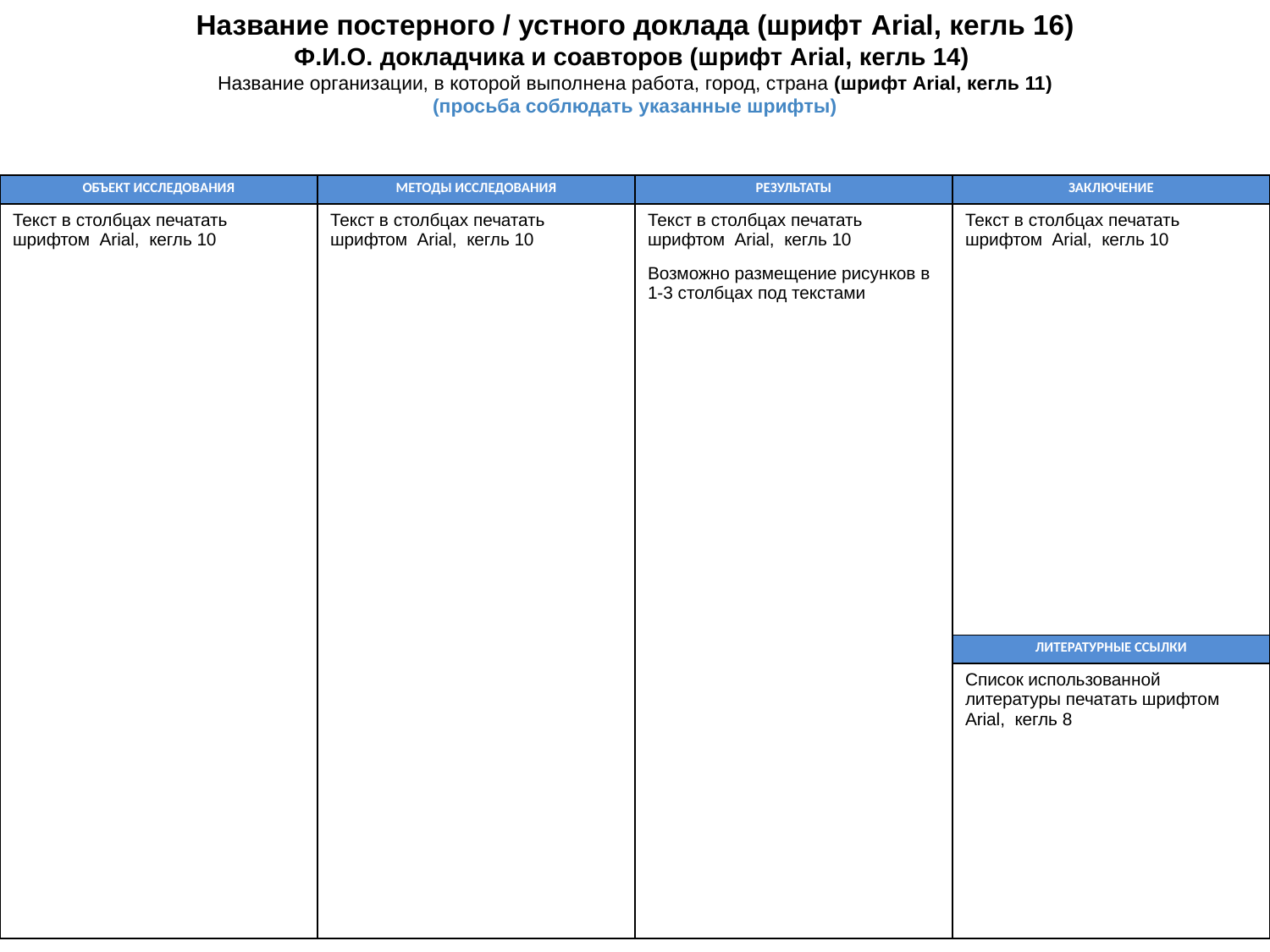

Название постерного / устного доклада (шрифт Arial, кегль 16)
Ф.И.О. докладчика и соавторов (шрифт Arial, кегль 14)
Название организации, в которой выполнена работа, город, страна (шрифт Arial, кегль 11)
(просьба соблюдать указанные шрифты)
| ОБЪЕКТ ИССЛЕДОВАНИЯ | МЕТОДЫ ИССЛЕДОВАНИЯ | РЕЗУЛЬТАТЫ | ЗАКЛЮЧЕНИЕ |
| --- | --- | --- | --- |
| Текст в столбцах печатать шрифтом Arial, кегль 10 | Текст в столбцах печатать шрифтом Arial, кегль 10 | Текст в столбцах печатать шрифтом Arial, кегль 10 Возможно размещение рисунков в 1-3 столбцах под текстами | Текст в столбцах печатать шрифтом Arial, кегль 10 |
|  |  |  | ЛИТЕРАТУРНЫЕ ССЫЛКИ |
|  |  |  | Список использованной литературы печатать шрифтом Arial, кегль 8 |